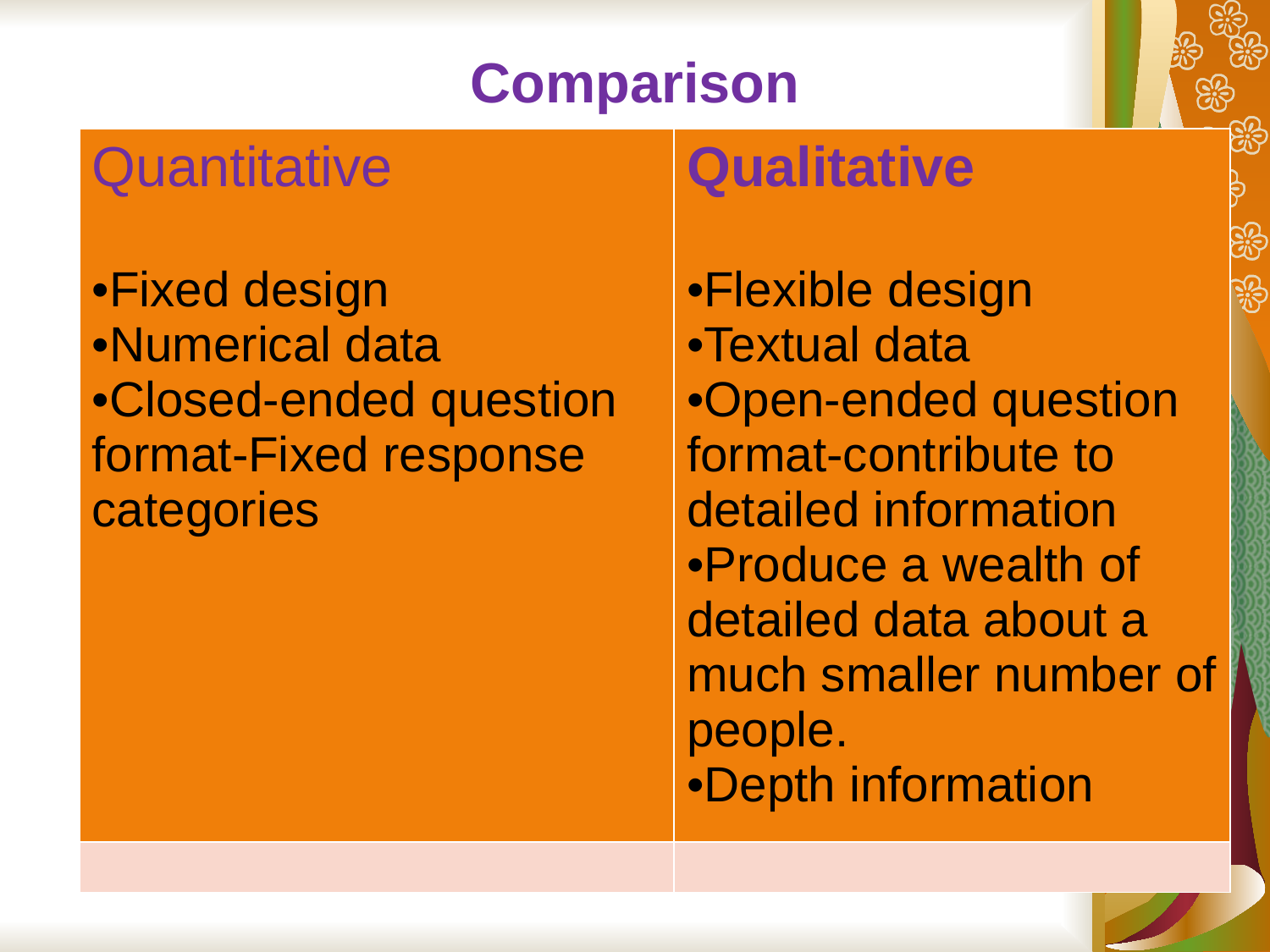

Comparison

| Quantitative Fixed design Numerical data Closed-ended question format-Fixed response categories | Qualitative Flexible design Textual data Open-ended question format-contribute to detailed information Produce a wealth of detailed data about a much smaller number of people. Depth information |
| --- | --- |
|  |  |